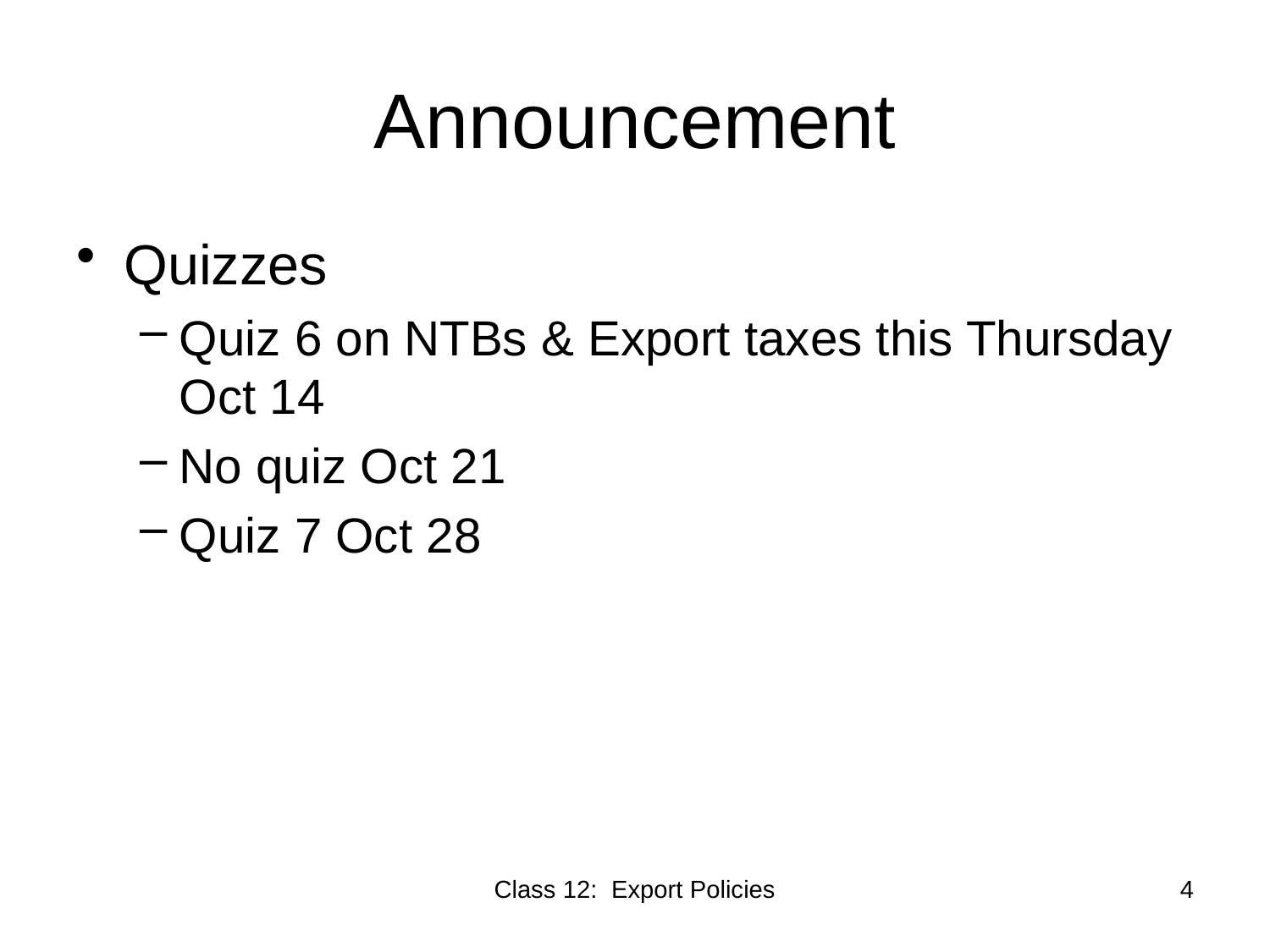

# Announcement
Quizzes
Quiz 6 on NTBs & Export taxes this Thursday Oct 14
No quiz Oct 21
Quiz 7 Oct 28
Class 12:  Export Policies
4